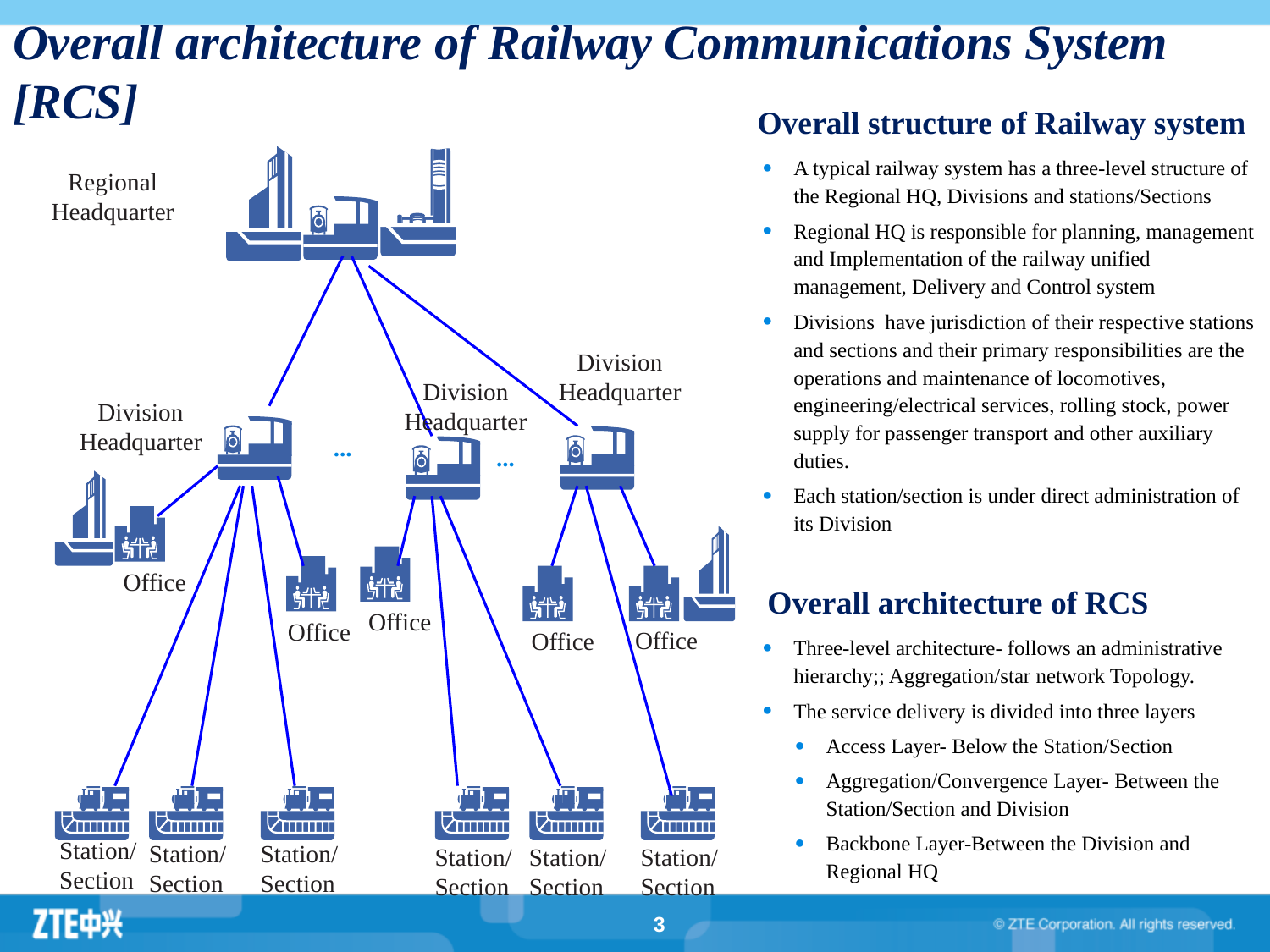

# Overall architecture of Railway Communications System [RCS]
Overall structure of Railway system

A typical railway system has a three-level structure of the Regional HQ, Divisions and stations/Sections
Regional HQ is responsible for planning, management and Implementation of the railway unified management, Delivery and Control system
Divisions  have jurisdiction of their respective stations and sections and their primary responsibilities are the operations and maintenance of locomotives, engineering/electrical services, rolling stock, power supply for passenger transport and other auxiliary duties.
Each station/section is under direct administration of its Division
Regional
Headquarter

Division Headquarter
Division Headquarter
Division Headquarter

...

...

Office
Overall architecture of RCS
Office
Office
Office
Three-level architecture- follows an administrative hierarchy;; Aggregation/star network Topology.
The service delivery is divided into three layers
Access Layer- Below the Station/Section
Aggregation/Convergence Layer- Between the Station/Section and Division
Backbone Layer-Between the Division and Regional HQ
Office

Station/
Section
Station/
Section
Station/
Section
Station/
Section
Station/
Section
Station/
Section